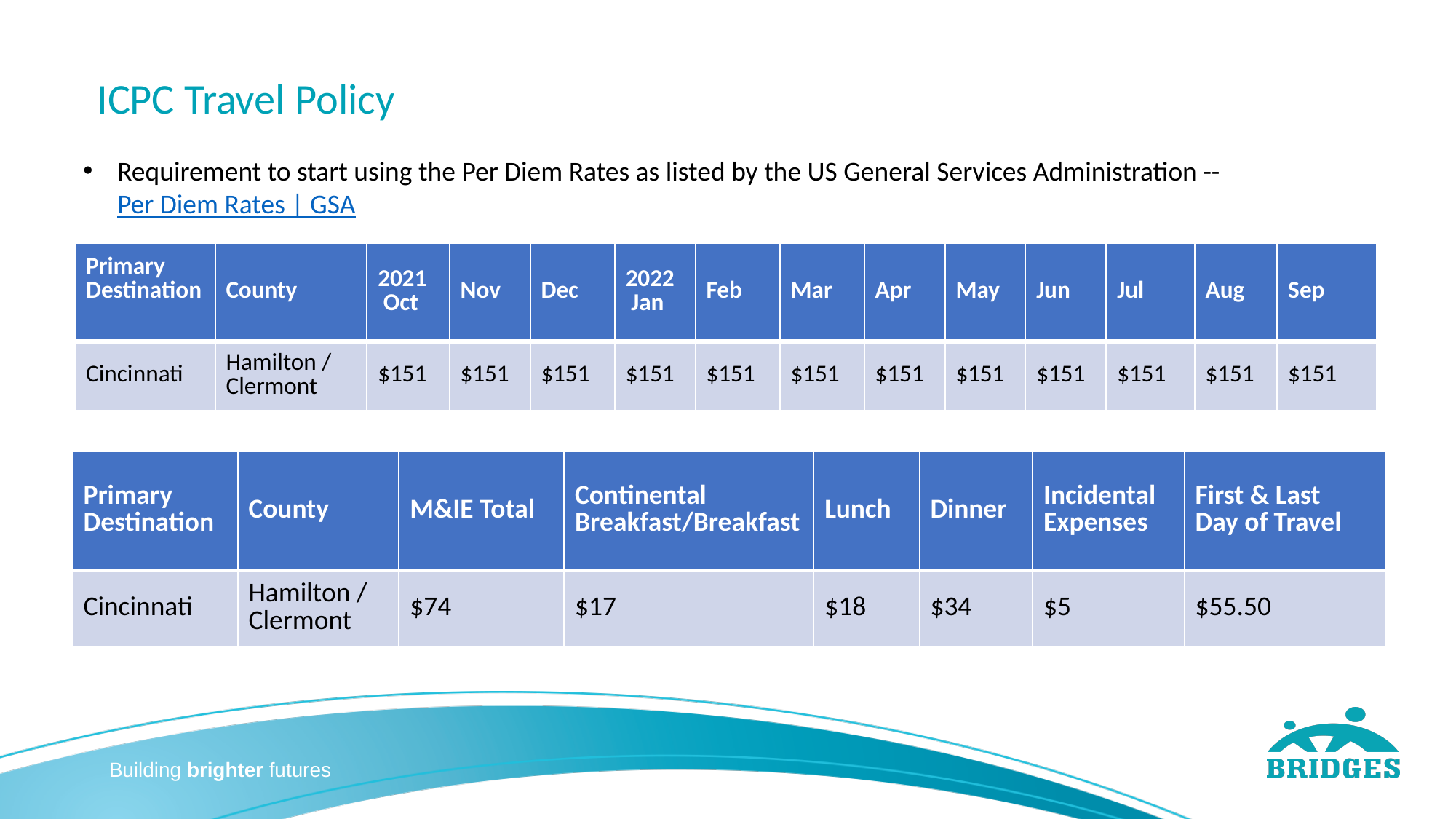

# ICPC Travel Policy
Requirement to start using the Per Diem Rates as listed by the US General Services Administration -- Per Diem Rates | GSA

| Primary  Destination | County | 2021  Oct | Nov | Dec | 2022  Jan | Feb | Mar | Apr | May | Jun | Jul | Aug | Sep |
| --- | --- | --- | --- | --- | --- | --- | --- | --- | --- | --- | --- | --- | --- |
| Cincinnati | Hamilton / Clermont | $151 | $151 | $151 | $151 | $151 | $151 | $151 | $151 | $151 | $151 | $151 | $151 |
| Primary  Destination | County | M&IE Total | Continental Breakfast/Breakfast | Lunch | Dinner | Incidental Expenses | First & Last Day of Travel |
| --- | --- | --- | --- | --- | --- | --- | --- |
| Cincinnati | Hamilton / Clermont | $74 | $17 | $18 | $34 | $5 | $55.50 |